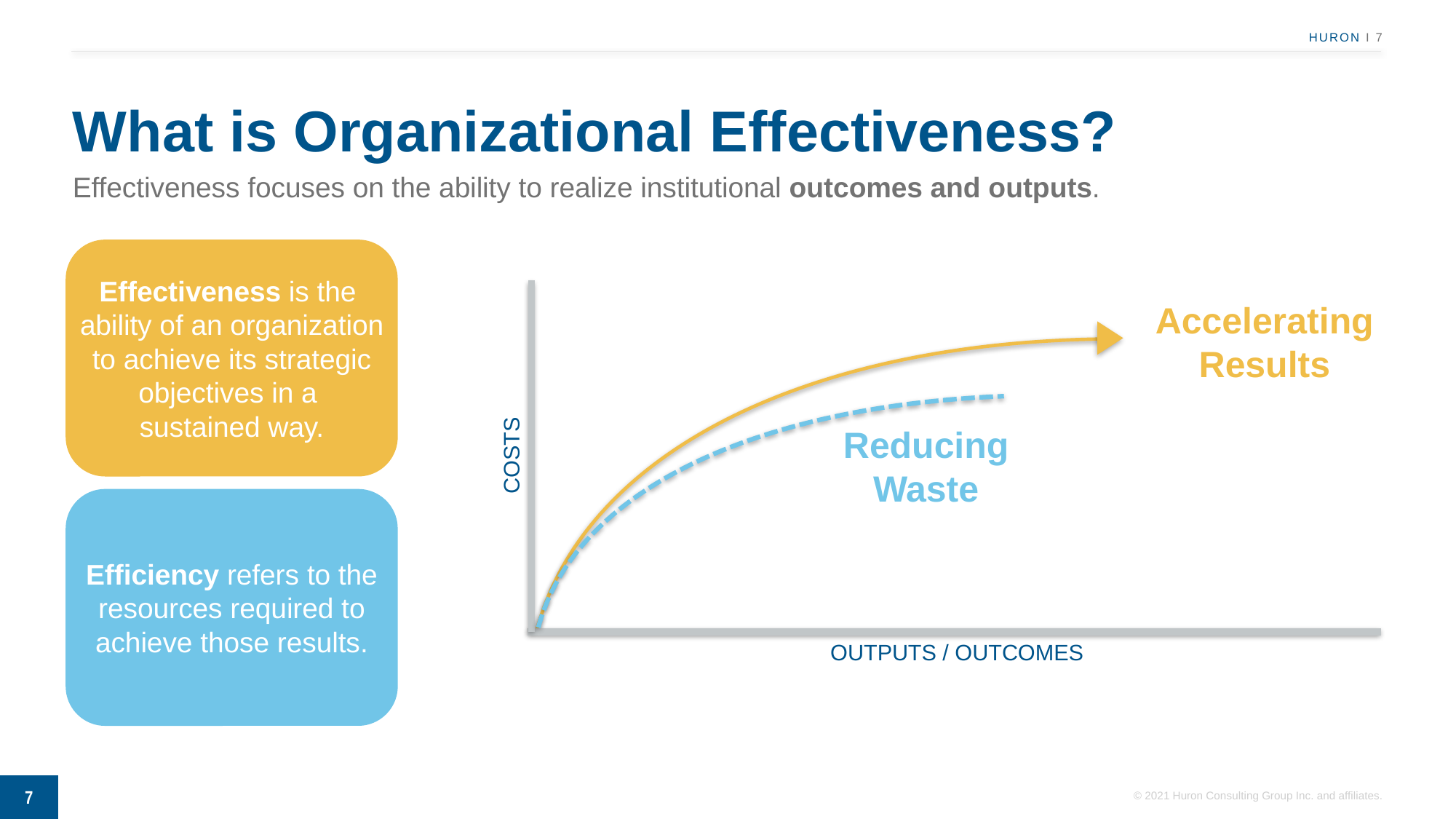

# What is Organizational Effectiveness?
Effectiveness focuses on the ability to realize institutional outcomes and outputs.
Effectiveness is the
ability of an organization to achieve its strategic objectives in a
sustained way.
COSTS
OUTPUTS / OUTCOMES
Accelerating
Results

Reducing
Waste
Efficiency refers to the resources required to achieve those results.
7